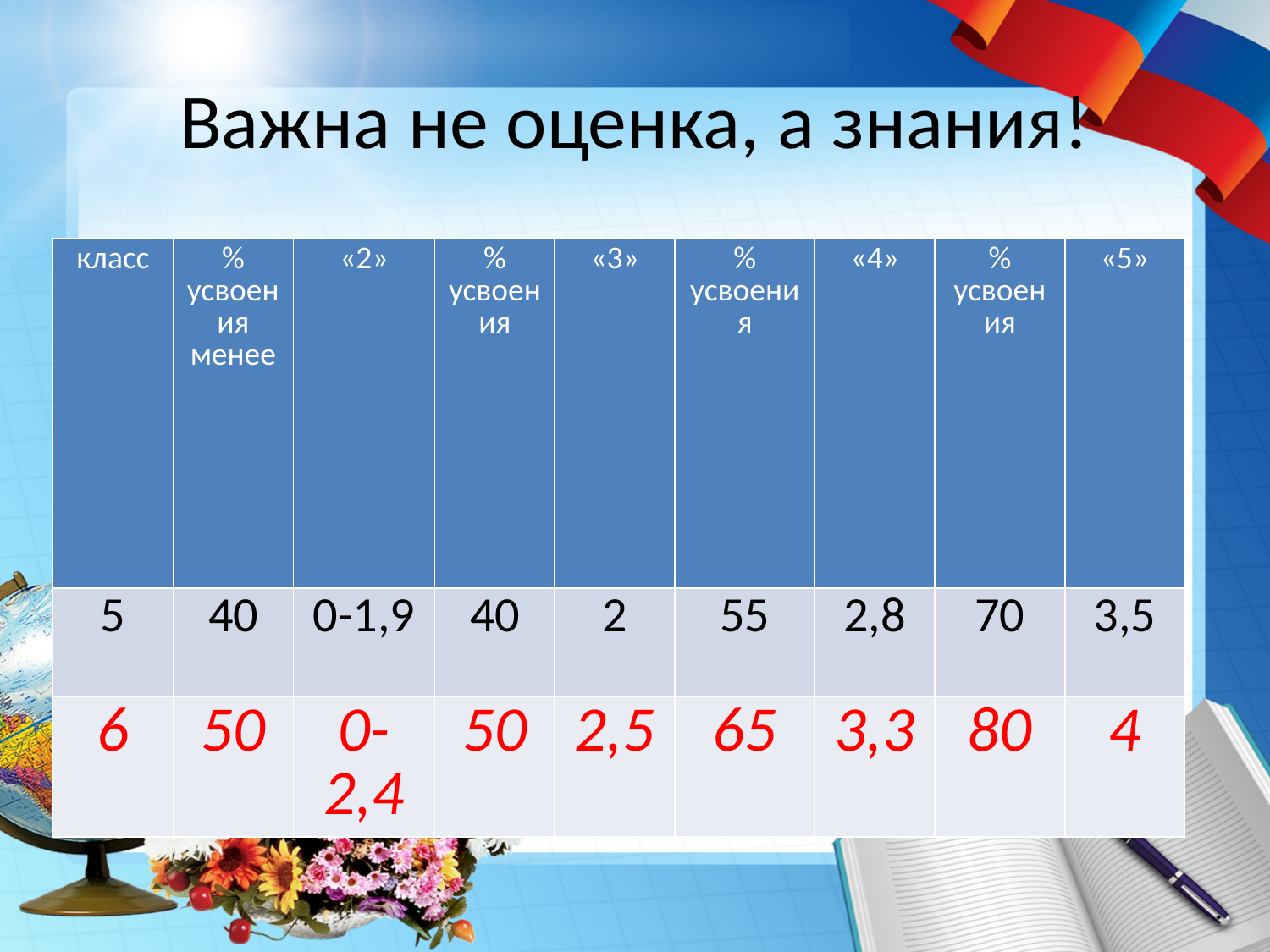

# Важна не оценка, а знания!
| класс | % усвоения менее | «2» | % усвоения | «3» | % усвоения | «4» | % усвоения | «5» |
| --- | --- | --- | --- | --- | --- | --- | --- | --- |
| 5 | 40 | 0-1,9 | 40 | 2 | 55 | 2,8 | 70 | 3,5 |
| 6 | 50 | 0-2,4 | 50 | 2,5 | 65 | 3,3 | 80 | 4 |